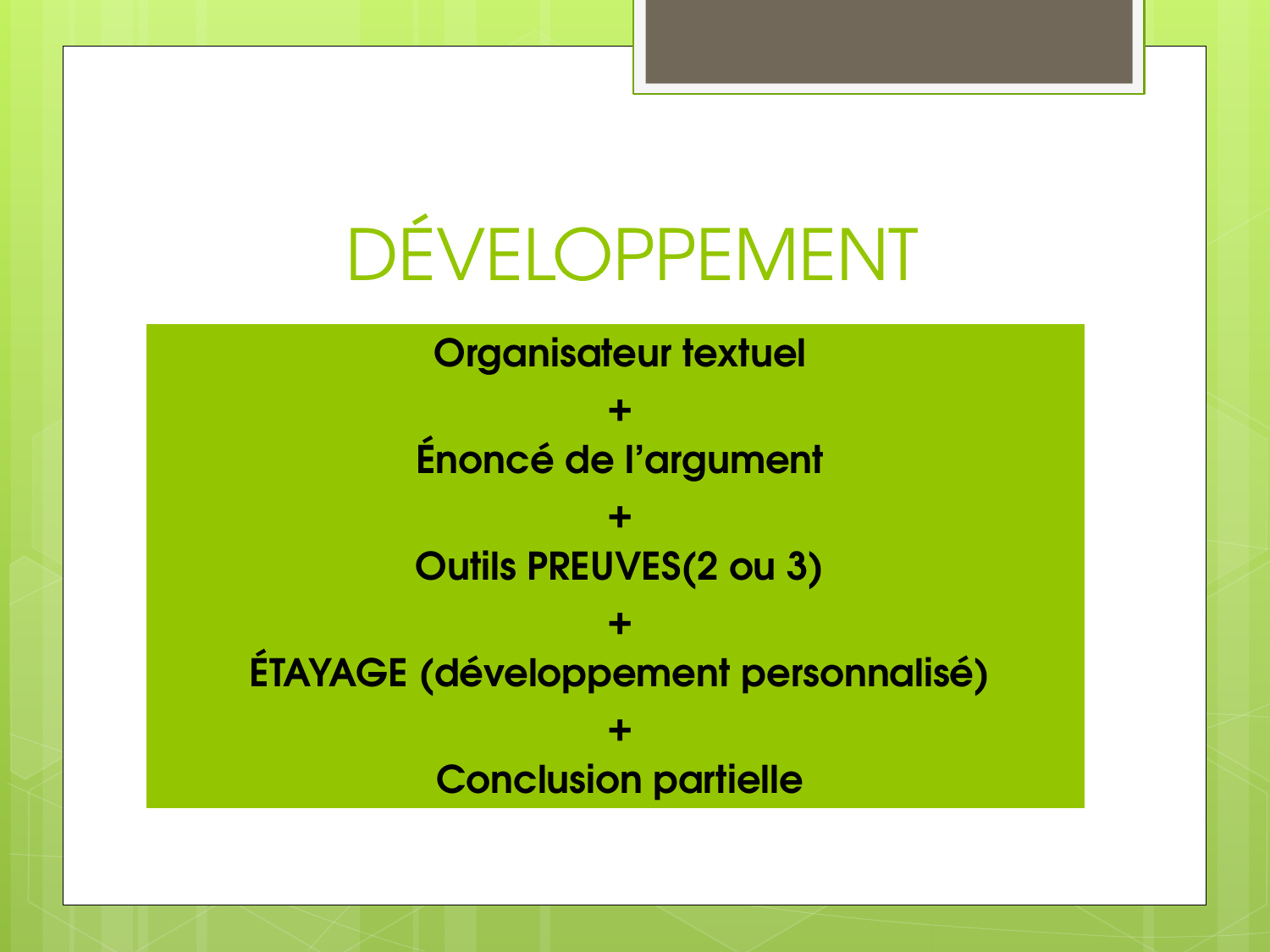

# DÉVELOPPEMENT
Organisateur textuel
+
Énoncé de l’argument
+
Outils PREUVES(2 ou 3)
+
ÉTAYAGE (développement personnalisé)
+
Conclusion partielle